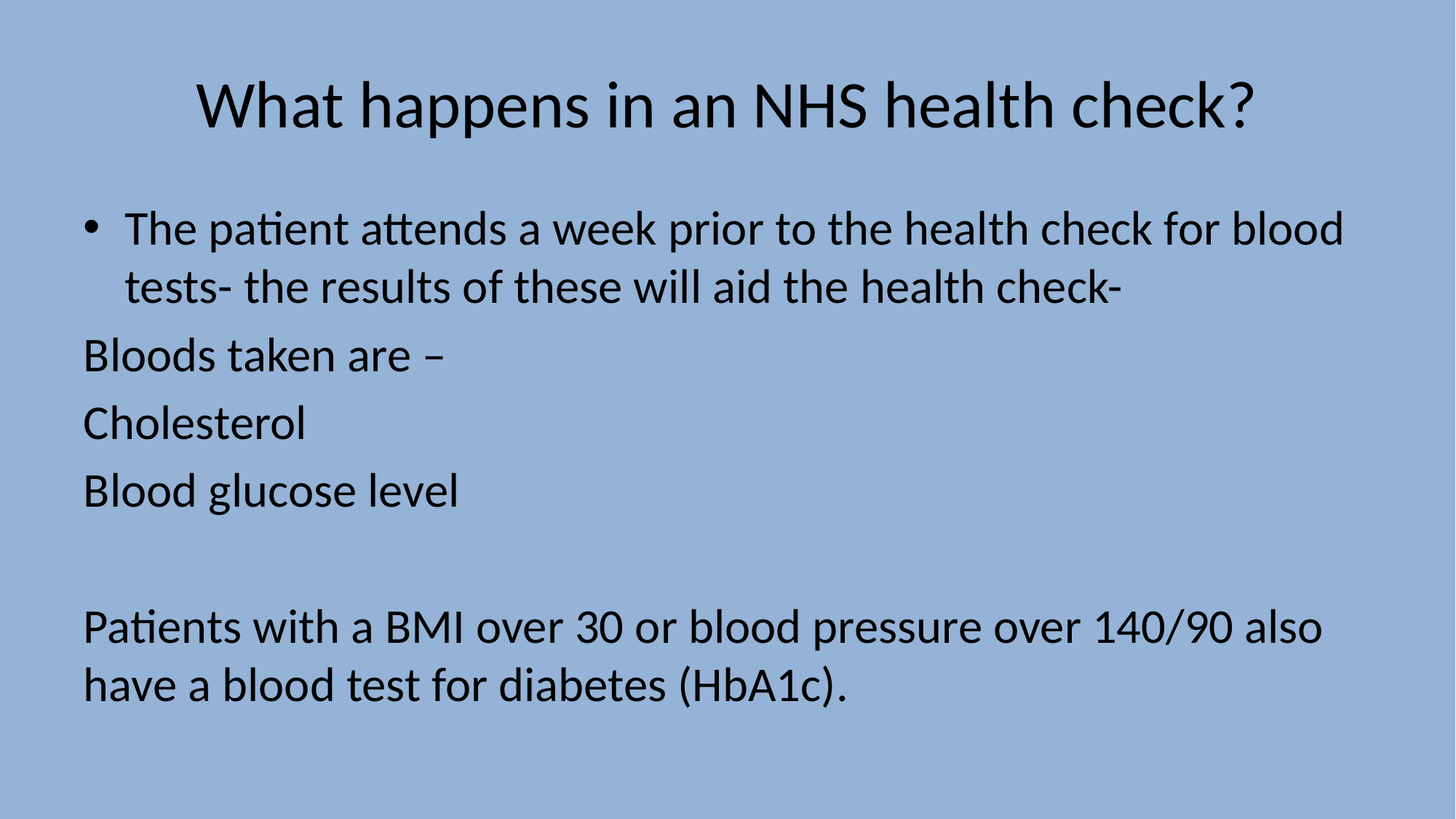

# What happens in an NHS health check?
The patient attends a week prior to the health check for blood tests- the results of these will aid the health check-
Bloods taken are –
Cholesterol
Blood glucose level

Patients with a BMI over 30 or blood pressure over 140/90 also have a blood test for diabetes (HbA1c).